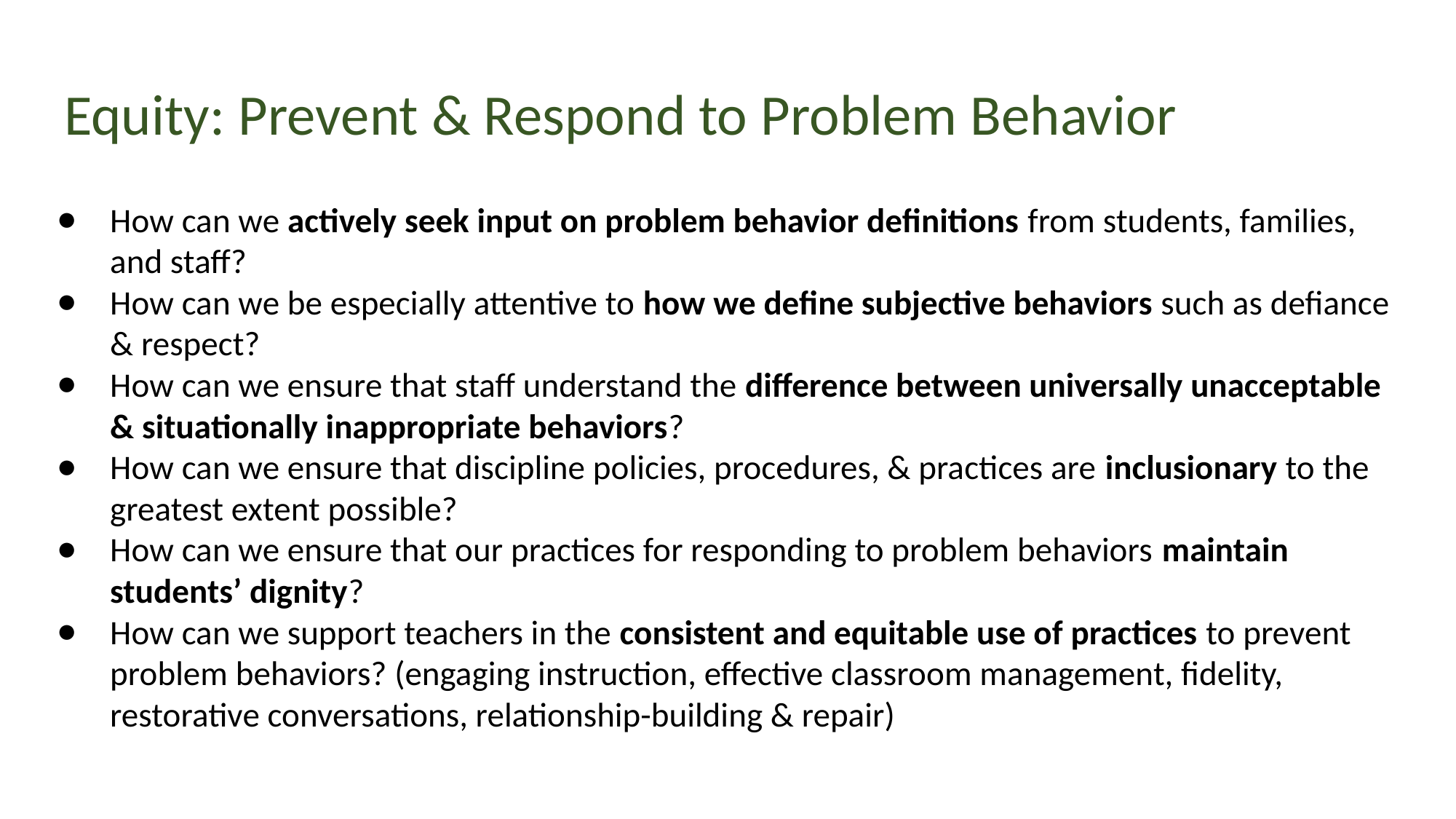

# Equity: Prevent & Respond to Problem Behavior
How can we actively seek input on problem behavior definitions from students, families, and staff?
How can we be especially attentive to how we define subjective behaviors such as defiance & respect?
How can we ensure that staff understand the difference between universally unacceptable & situationally inappropriate behaviors?
How can we ensure that discipline policies, procedures, & practices are inclusionary to the greatest extent possible?
How can we ensure that our practices for responding to problem behaviors maintain students’ dignity?
How can we support teachers in the consistent and equitable use of practices to prevent problem behaviors? (engaging instruction, effective classroom management, fidelity, restorative conversations, relationship-building & repair)